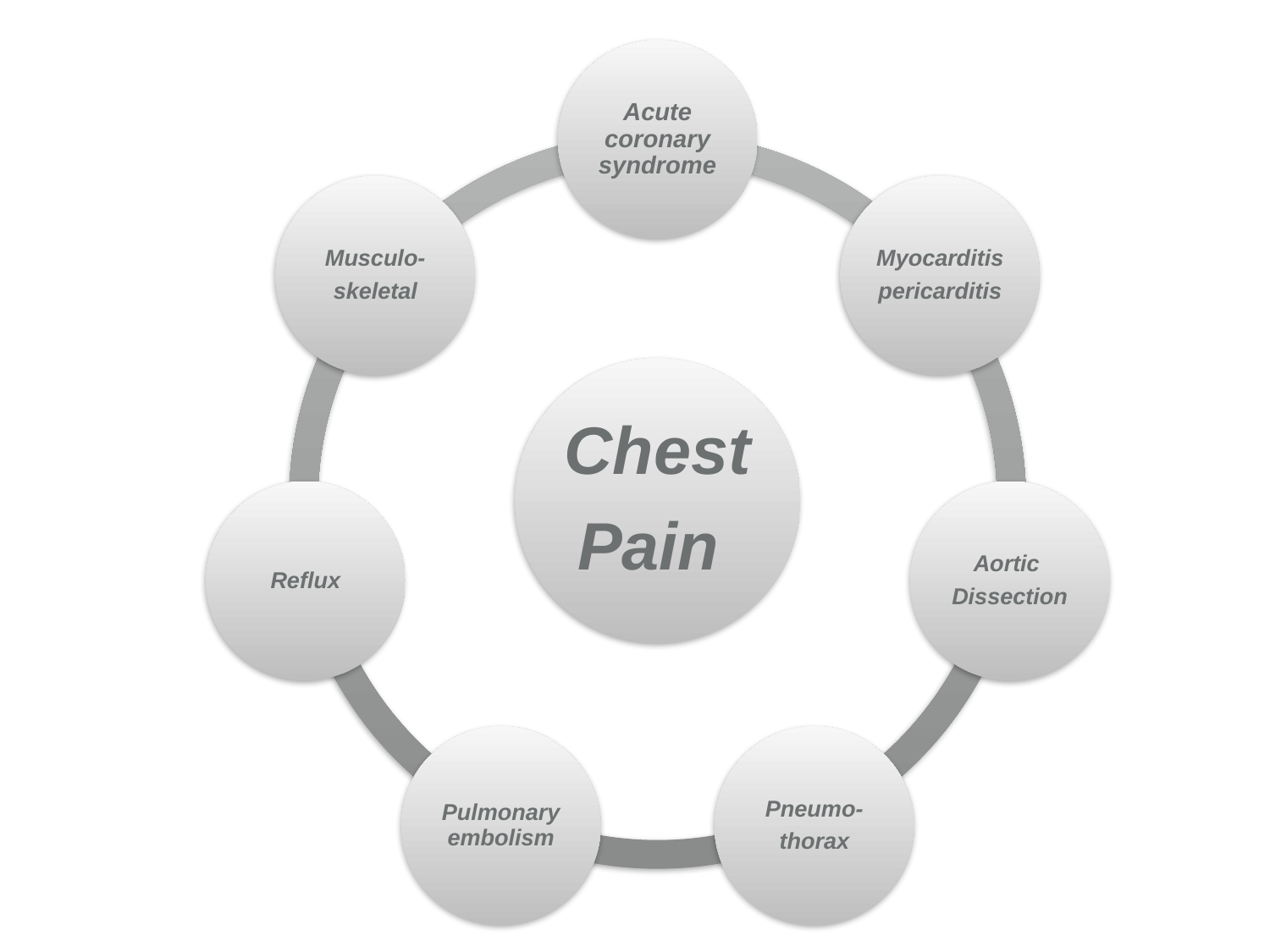

Chest
Pain
Acute coronary syndrome
Myocarditis
pericarditis
Aortic
Dissection
Pneumo-
thorax
Pulmonary embolism
Reflux
Musculo-
skeletal